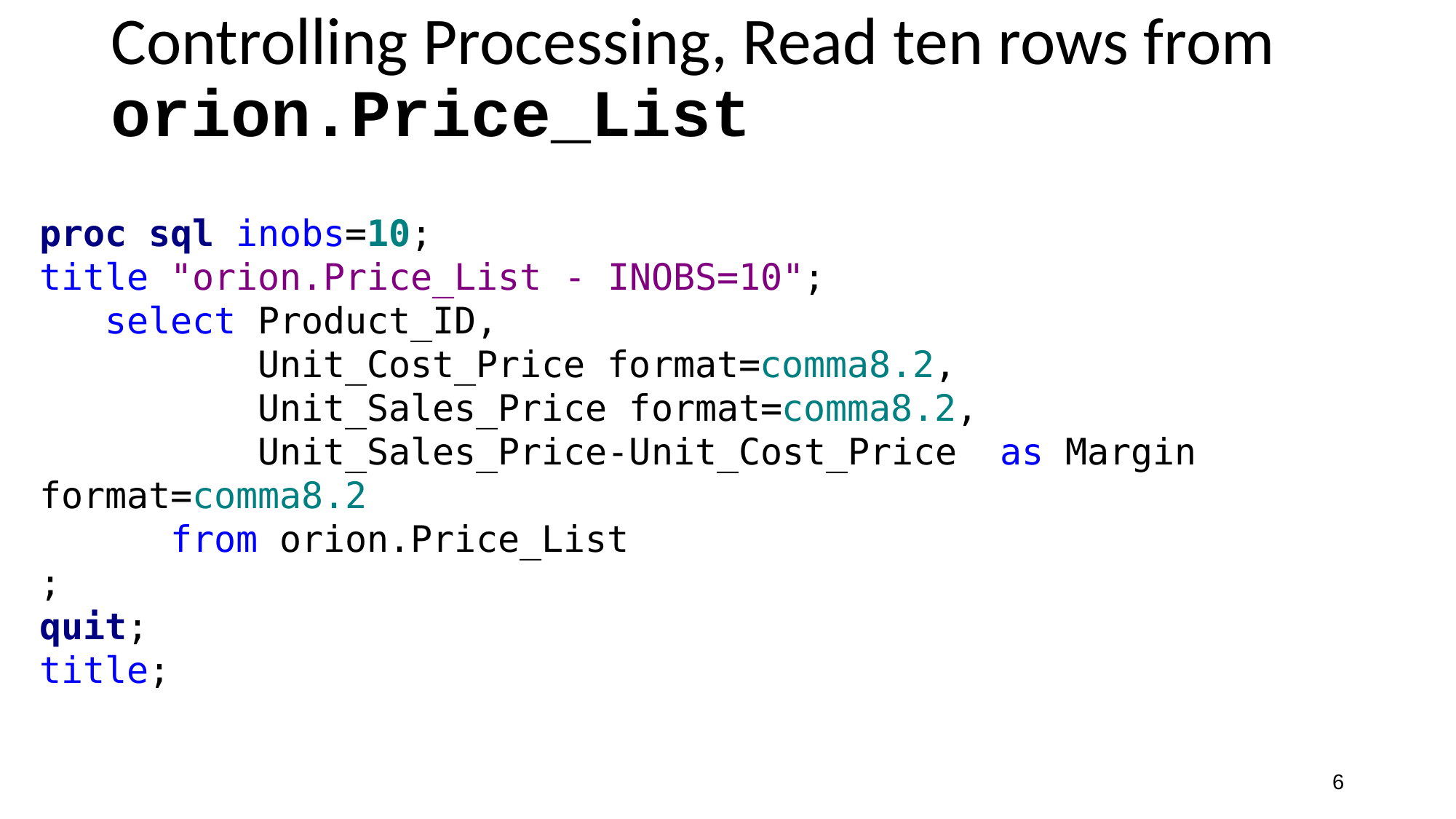

# Controlling Processing, Read ten rows from orion.Price_List
proc sql inobs=10;
title "orion.Price_List - INOBS=10";
   select Product_ID,
          Unit_Cost_Price format=comma8.2,
	     Unit_Sales_Price format=comma8.2,
          Unit_Sales_Price-Unit_Cost_Price  as Margin format=comma8.2
      from orion.Price_List
;
quit;
title;
6